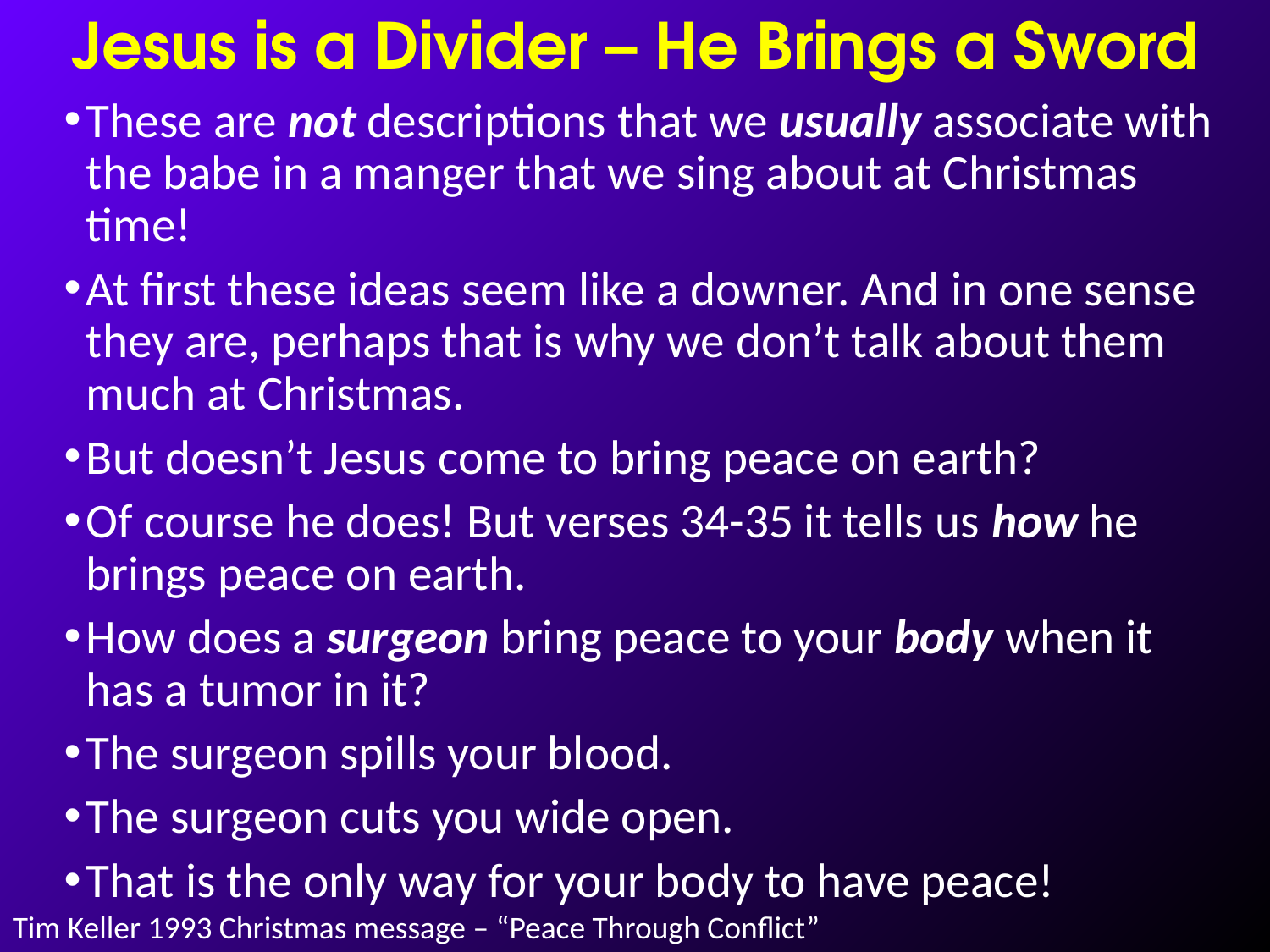

# Jesus is a Divider – He Brings a Sword
These are not descriptions that we usually associate with the babe in a manger that we sing about at Christmas time!
At first these ideas seem like a downer. And in one sense they are, perhaps that is why we don’t talk about them much at Christmas.
But doesn’t Jesus come to bring peace on earth?
Of course he does! But verses 34-35 it tells us how he brings peace on earth.
How does a surgeon bring peace to your body when it has a tumor in it?
The surgeon spills your blood.
The surgeon cuts you wide open.
That is the only way for your body to have peace!

Tim Keller 1993 Christmas message – “Peace Through Conflict”